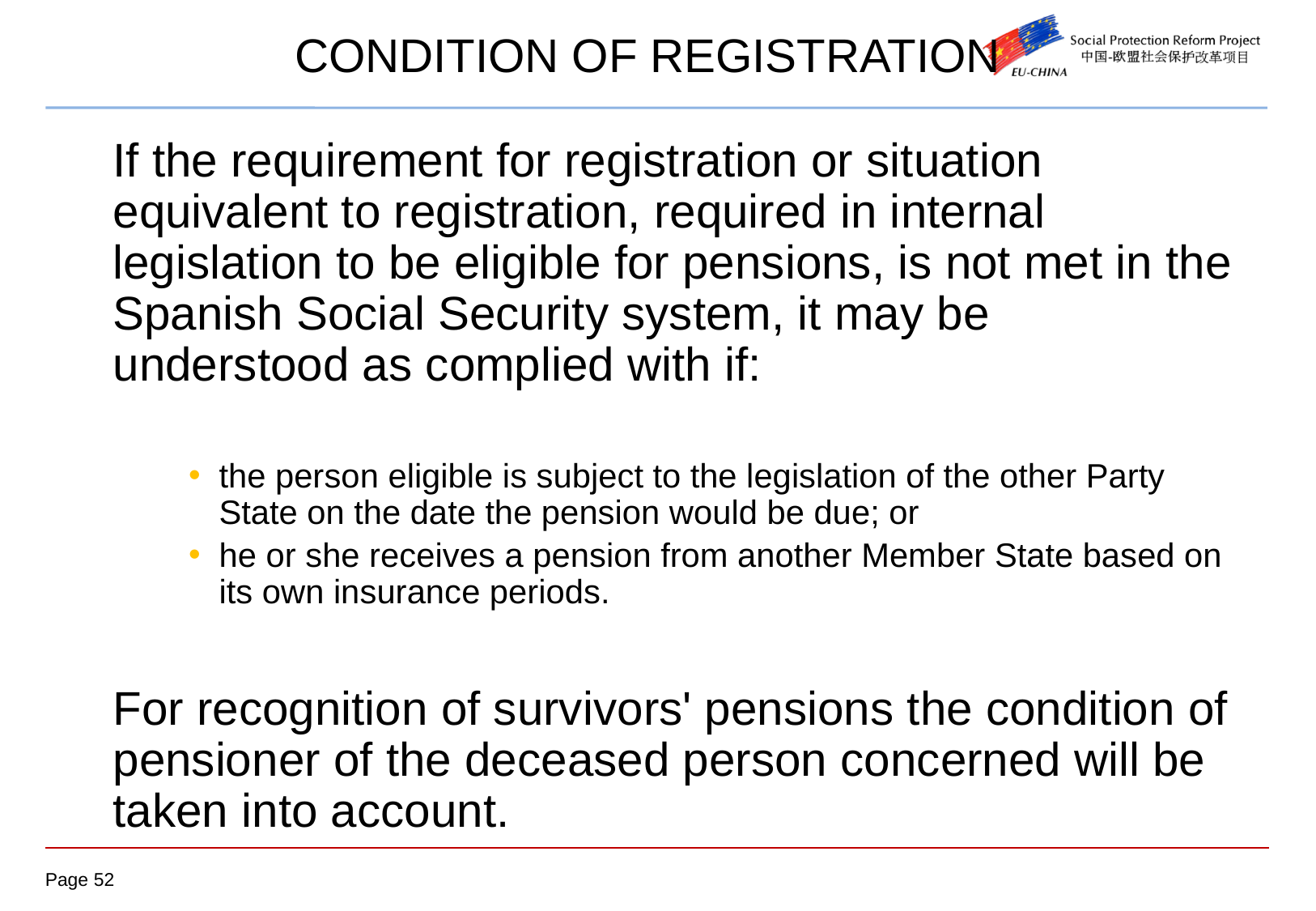

If the requirement for registration or situation equivalent to registration, required in internal legislation to be eligible for pensions, is not met in the Spanish Social Security system, it may be understood as complied with if:

the person eligible is subject to the legislation of the other Party State on the date the pension would be due; or
he or she receives a pension from another Member State based on its own insurance periods.

	For recognition of survivors' pensions the condition of pensioner of the deceased person concerned will be taken into account.

# CONDITION OF REGISTRATION